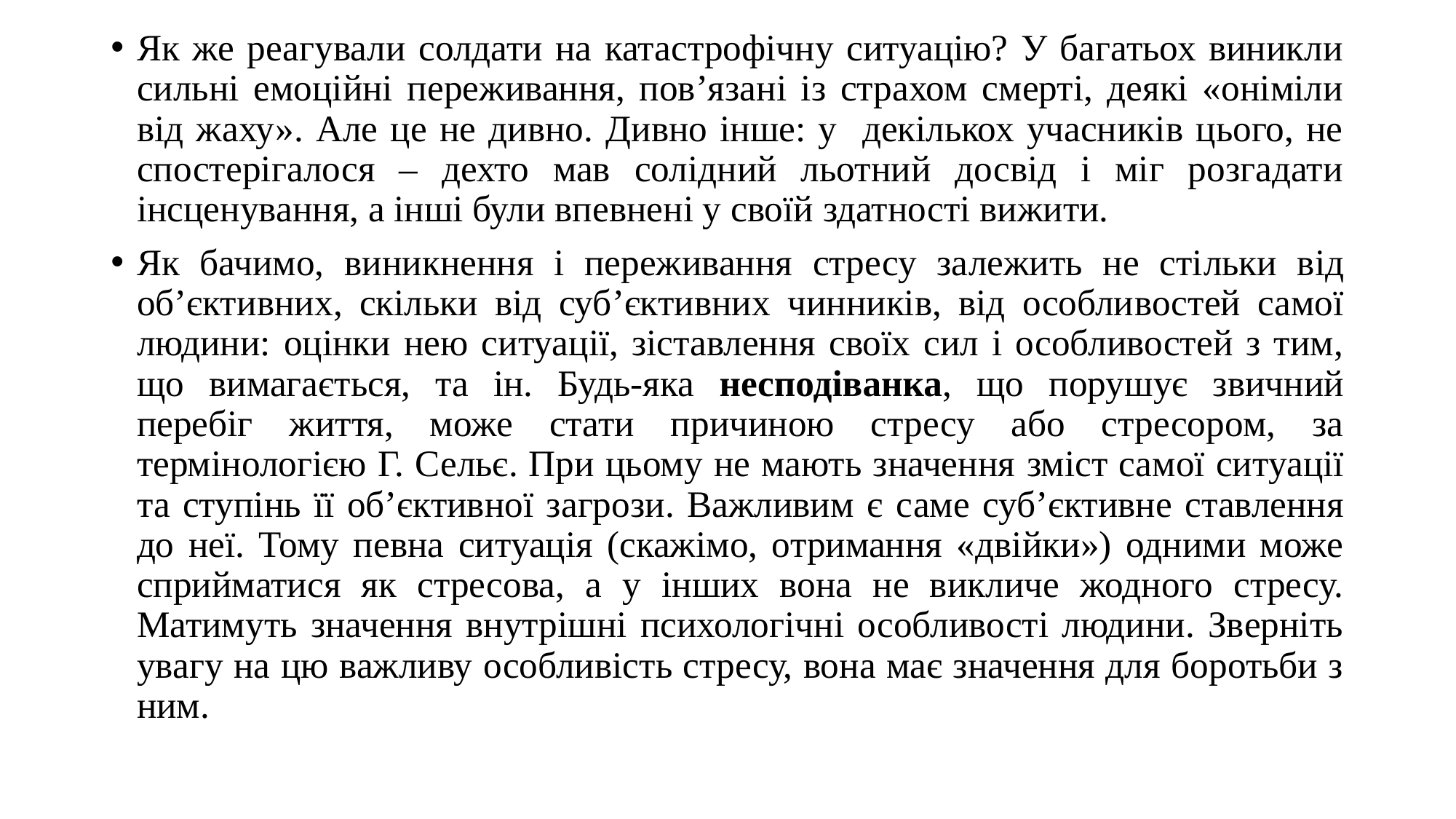

Як же реагували солдати на катастрофічну ситуацію? У багатьох виникли сильні емоційні переживання, пов’язані із страхом смерті, деякі «оніміли від жаху». Але це не дивно. Дивно інше: у  декількох учасників цього, не спостерігалося – дехто мав солідний льотний досвід і міг розгадати інсценування, а інші були впевнені у своїй здатності вижити.
Як бачимо, виникнення і переживання стресу залежить не стільки від об’єктивних, скільки від суб’єктивних чинників, від особливостей самої людини: оцінки нею ситуації, зіставлення своїх сил і особливостей з тим, що вимагається, та ін. Будь-яка несподіванка, що порушує звичний перебіг життя, може стати причиною стресу або стресором, за термінологією Г. Сельє. При цьому не мають значення зміст самої ситуації та ступінь її об’єктивної загрози. Важливим є саме суб’єктивне ставлення до неї. Тому певна ситуація (скажімо, отримання «двійки») одними може сприйматися як стресова, а у інших вона не викличе жодного стресу. Матимуть значення внутрішні психологічні особливості людини. Зверніть увагу на цю важливу особливість стресу, вона має значення для боротьби з ним.